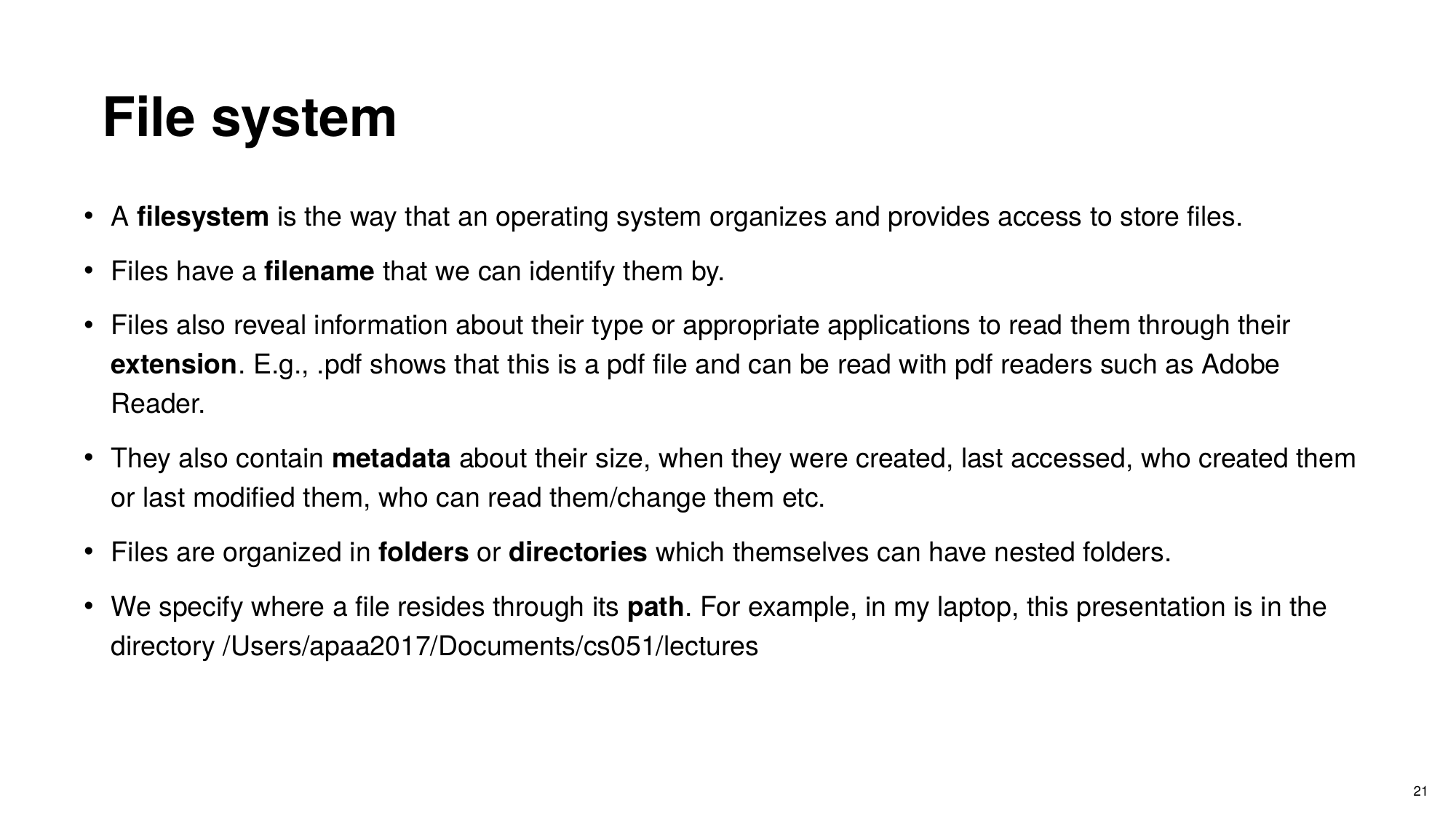

File system

A filesystem is the way that an operating system organizes and provides access to store files.
Files have a filename that we can identify them by.
Files also reveal information about their type or appropriate applications to read them through their extension. E.g., .pdf shows that this is a pdf file and can be read with pdf readers such as Adobe Reader.
They also contain metadata about their size, when they were created, last accessed, who created them or last modified them, who can read them/change them etc.
Files are organized in folders or directories which themselves can have nested folders.
We specify where a file resides through its path. For example, in my laptop, this presentation is in the directory /Users/apaa2017/Documents/cs051/lectures

21